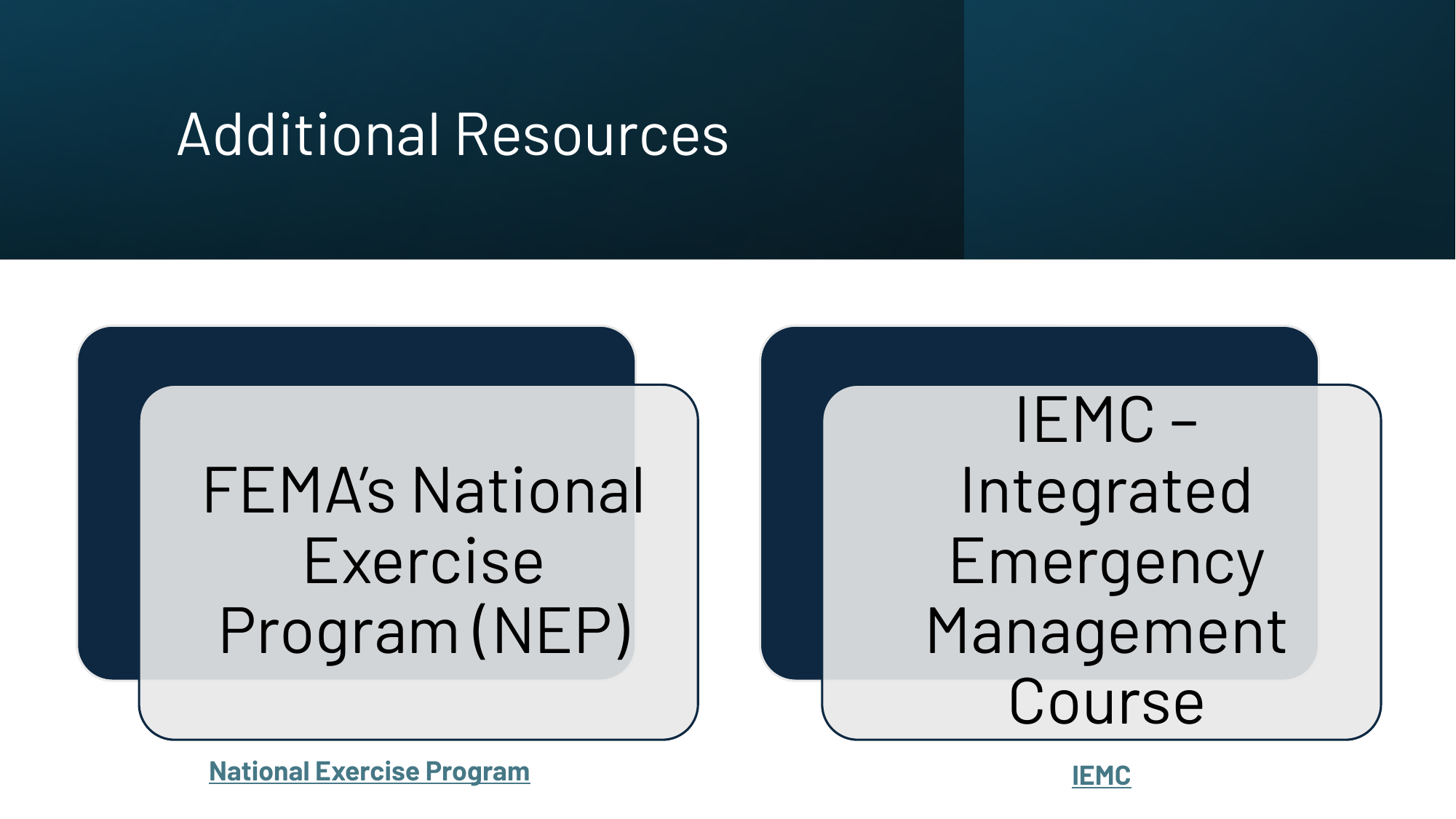

# Additional Resources
FEMA’s National Exercise Program (NEP)
IEMC – Integrated Emergency Management Course
National Exercise Program
IEMC